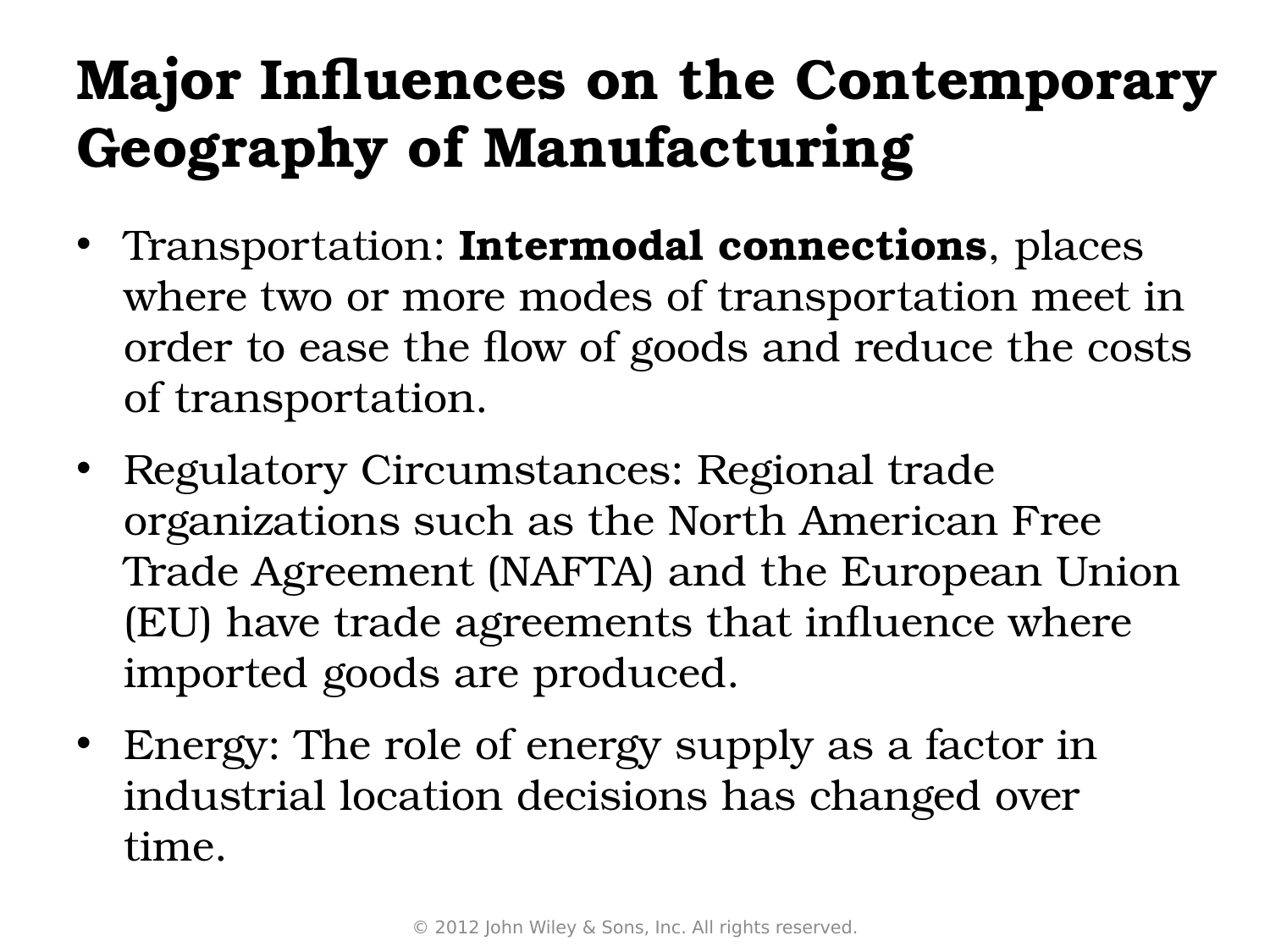

# Major Influences on the Contemporary Geography of Manufacturing
Transportation: Intermodal connections, places where two or more modes of transportation meet in order to ease the flow of goods and reduce the costs of transportation.
Regulatory Circumstances: Regional trade organizations such as the North American Free Trade Agreement (NAFTA) and the European Union (EU) have trade agreements that influence where imported goods are produced.
Energy: The role of energy supply as a factor in industrial location decisions has changed over time.
© 2012 John Wiley & Sons, Inc. All rights reserved.